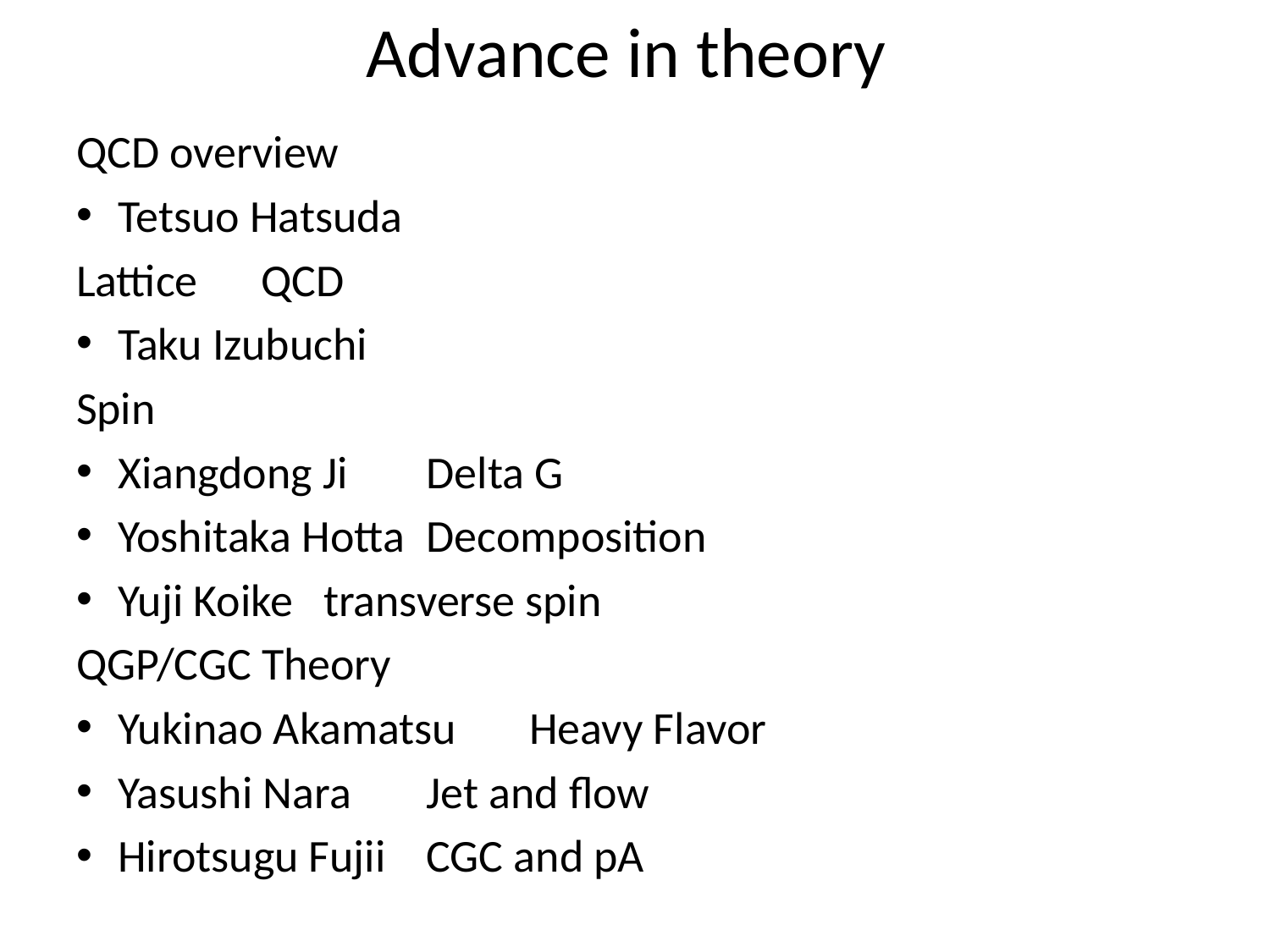

# Advance in theory
QCD overview
Tetsuo Hatsuda
Lattice　QCD
Taku Izubuchi
Spin
Xiangdong Ji		Delta G
Yoshitaka Hotta	Decomposition
Yuji Koike			transverse spin
QGP/CGC Theory
Yukinao Akamatsu	Heavy Flavor
Yasushi Nara		Jet and flow
Hirotsugu Fujii		CGC and pA